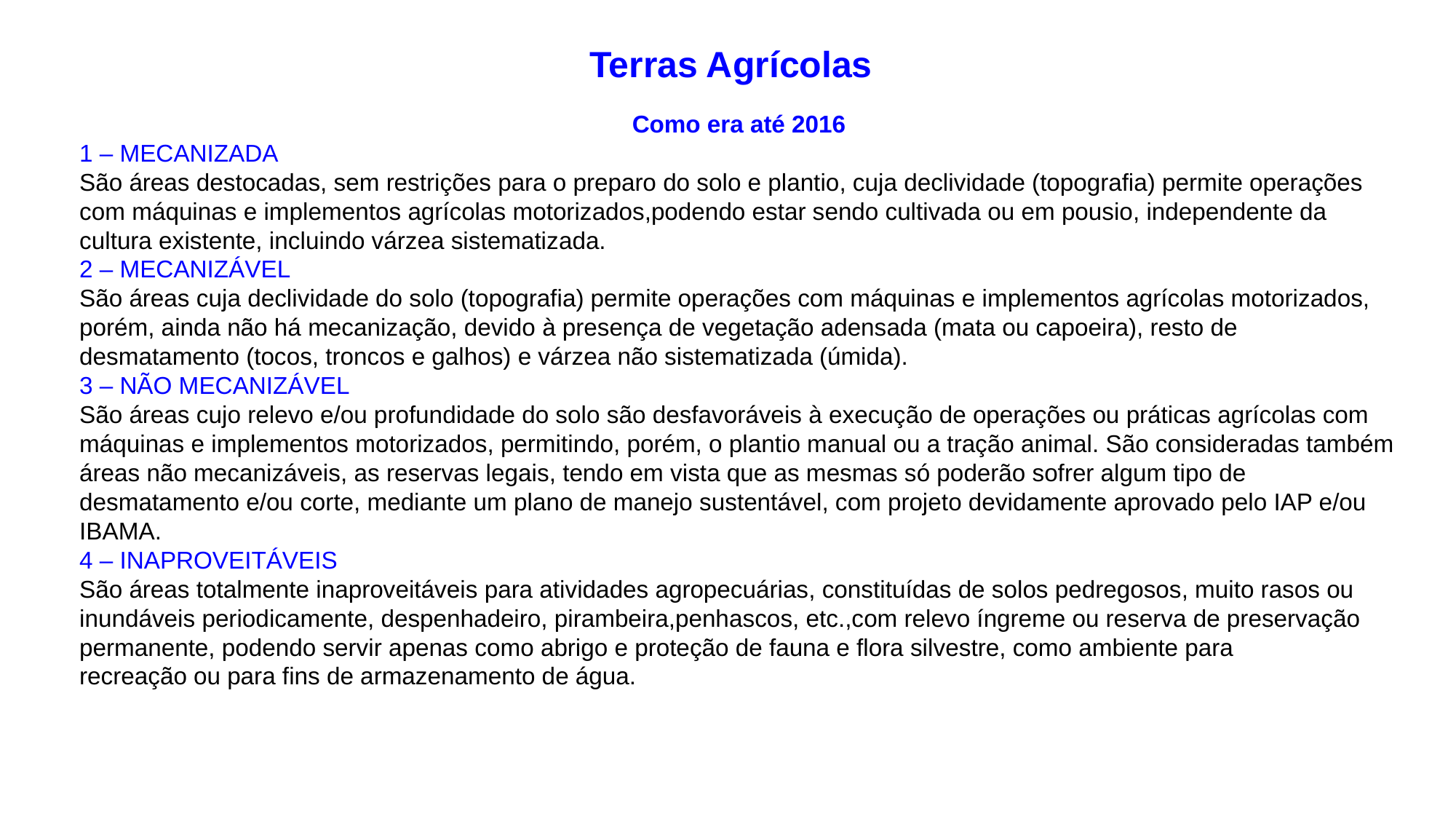

Terras Agrícolas
Como era até 2016
1 – MECANIZADA
São áreas destocadas, sem restrições para o preparo do solo e plantio, cuja declividade (topografia) permite operações com máquinas e implementos agrícolas motorizados,podendo estar sendo cultivada ou em pousio, independente da cultura existente, incluindo várzea sistematizada.
2 – MECANIZÁVEL
São áreas cuja declividade do solo (topografia) permite operações com máquinas e implementos agrícolas motorizados, porém, ainda não há mecanização, devido à presença de vegetação adensada (mata ou capoeira), resto de desmatamento (tocos, troncos e galhos) e várzea não sistematizada (úmida).
3 – NÃO MECANIZÁVEL
São áreas cujo relevo e/ou profundidade do solo são desfavoráveis à execução de operações ou práticas agrícolas com máquinas e implementos motorizados, permitindo, porém, o plantio manual ou a tração animal. São consideradas também áreas não mecanizáveis, as reservas legais, tendo em vista que as mesmas só poderão sofrer algum tipo de desmatamento e/ou corte, mediante um plano de manejo sustentável, com projeto devidamente aprovado pelo IAP e/ou IBAMA.
4 – INAPROVEITÁVEIS
São áreas totalmente inaproveitáveis para atividades agropecuárias, constituídas de solos pedregosos, muito rasos ou inundáveis periodicamente, despenhadeiro, pirambeira,penhascos, etc.,com relevo íngreme ou reserva de preservação permanente, podendo servir apenas como abrigo e proteção de fauna e flora silvestre, como ambiente para
recreação ou para fins de armazenamento de água.